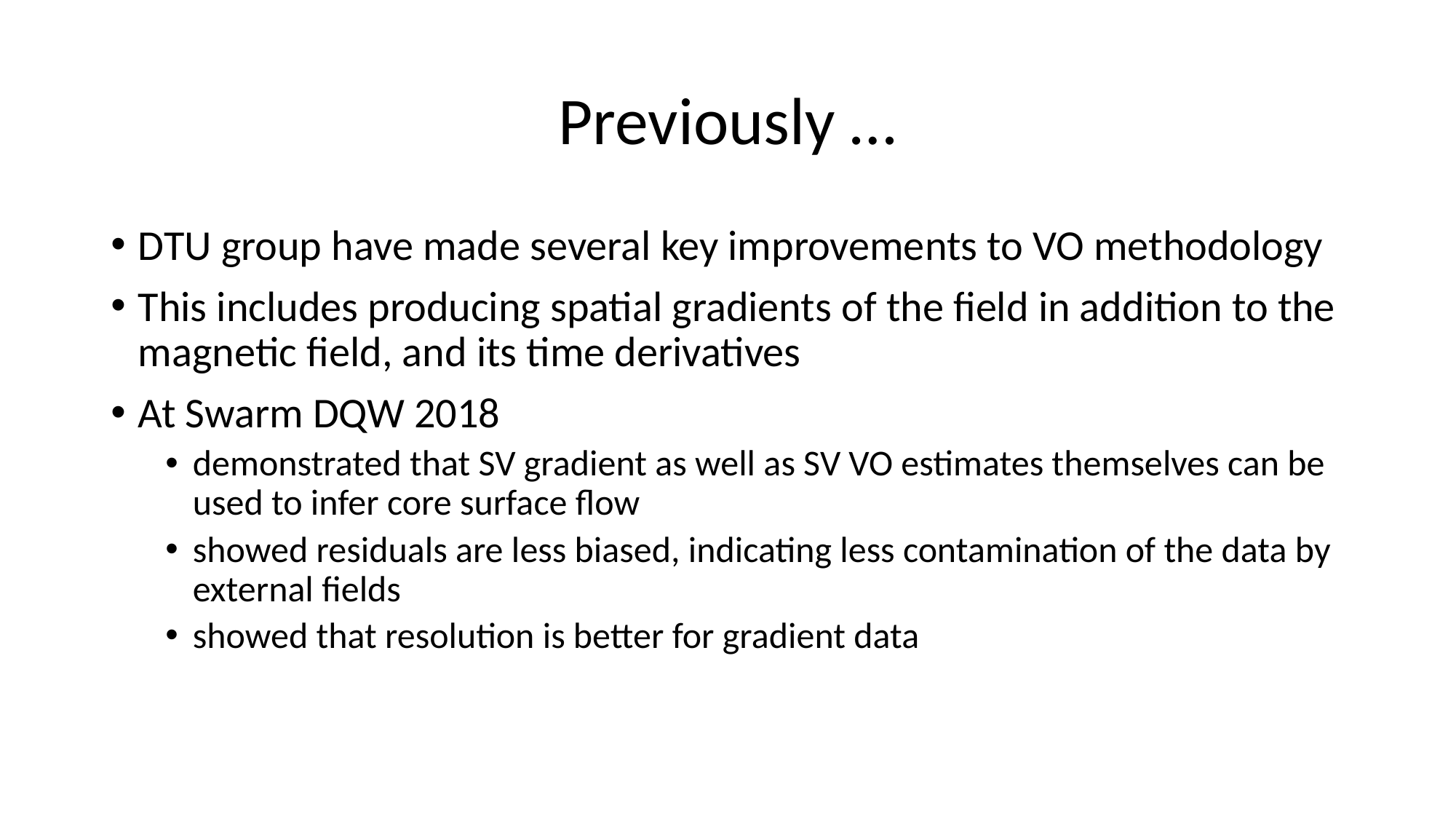

# Previously …
DTU group have made several key improvements to VO methodology
This includes producing spatial gradients of the field in addition to the magnetic field, and its time derivatives
At Swarm DQW 2018
demonstrated that SV gradient as well as SV VO estimates themselves can be used to infer core surface flow
showed residuals are less biased, indicating less contamination of the data by external fields
showed that resolution is better for gradient data